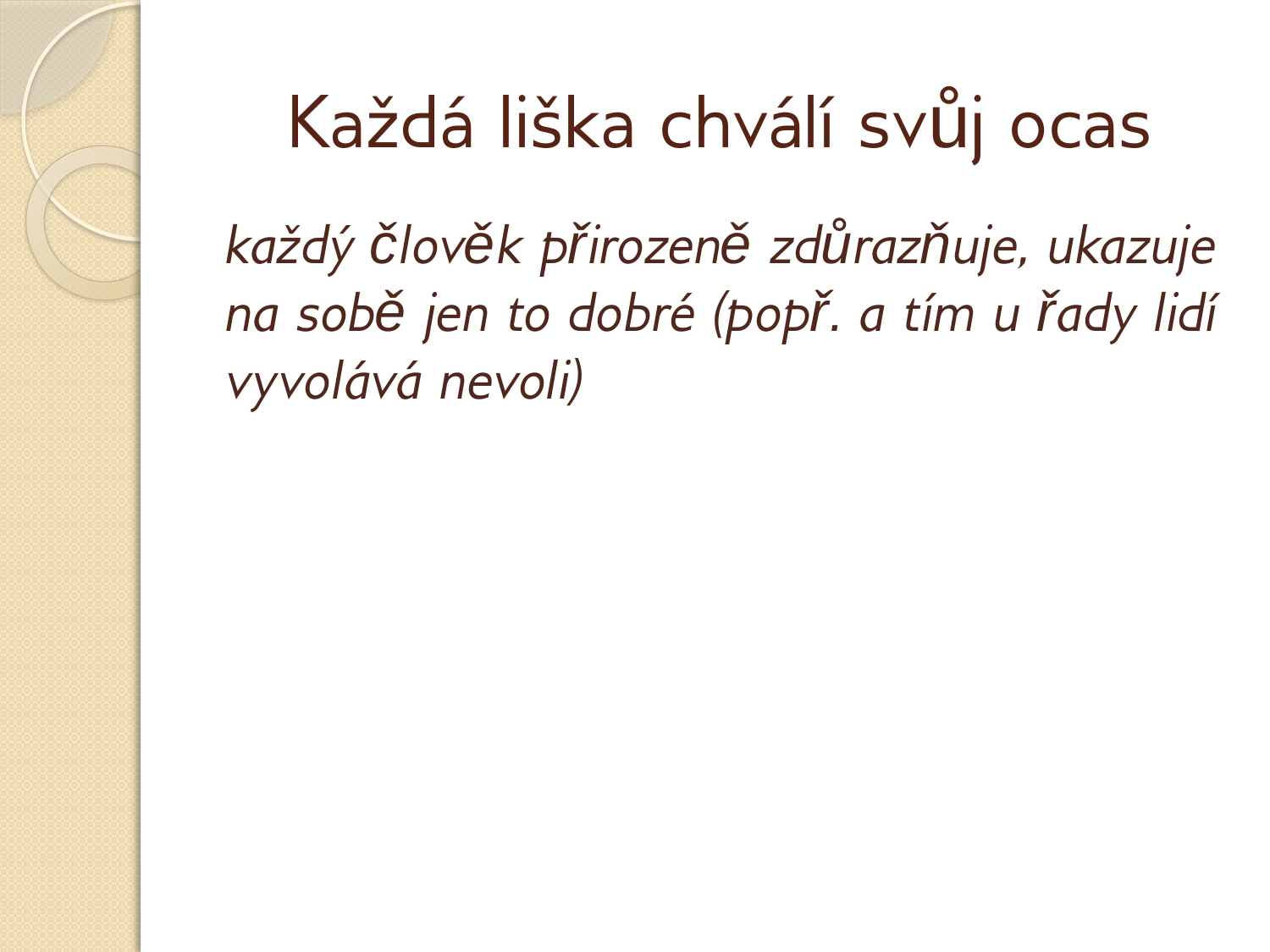

# Každá liška chválí svůj ocas
každý člověk přirozeně zdůrazňuje, ukazuje na sobě jen to dobré (popř. a tím u řady lidí vyvolává nevoli)